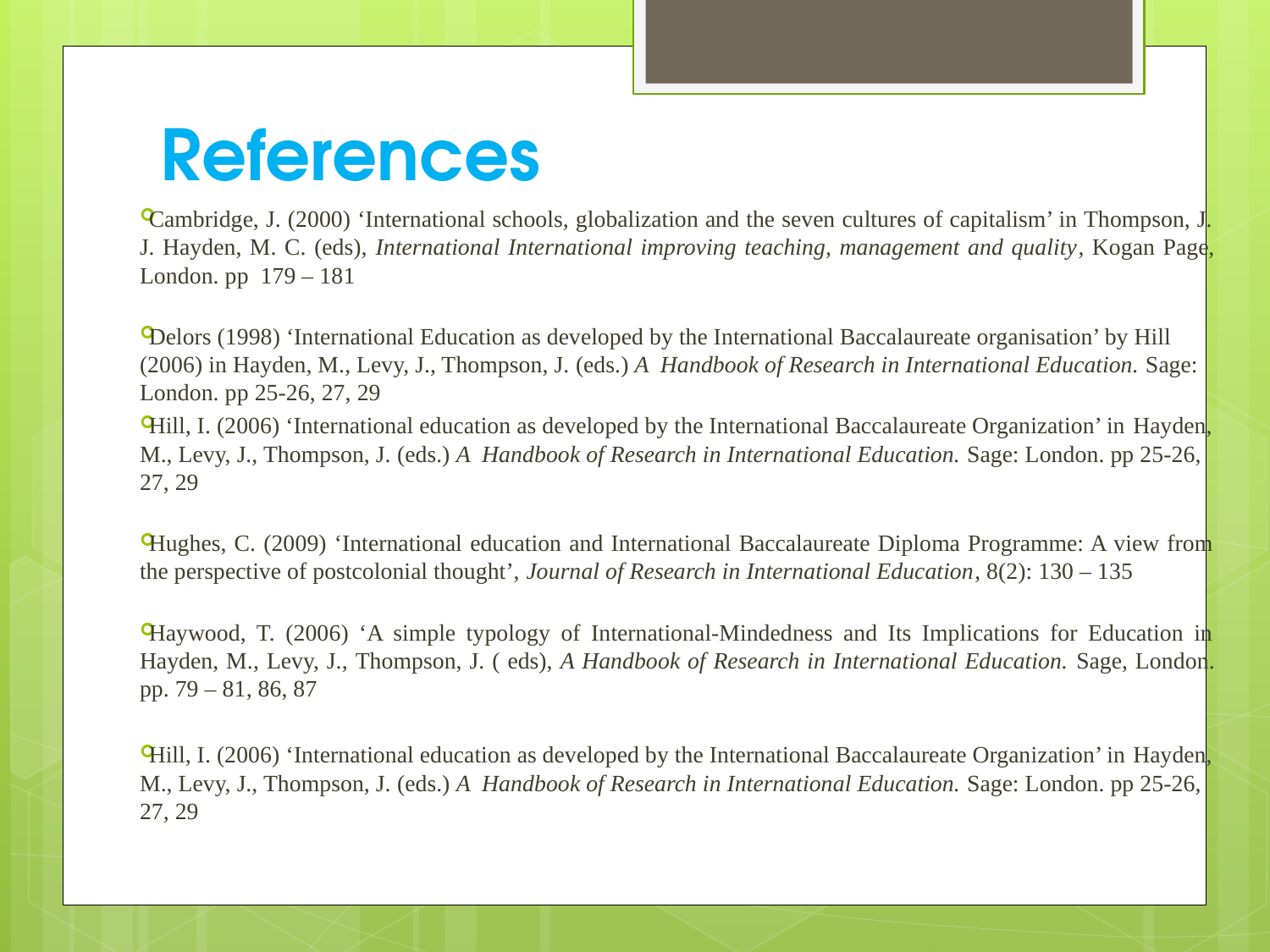

# References

Cambridge, J. (2000) ‘International schools, globalization and the seven cultures of capitalism’ in Thompson, J. J. Hayden, M. C. (eds), International International improving teaching, management and quality, Kogan Page, London. pp  179 – 181

Delors (1998) ‘International Education as developed by the International Baccalaureate organisation’ by Hill (2006) in Hayden, M., Levy, J., Thompson, J. (eds.) A  Handbook of Research in International Education. Sage: London. pp 25-26, 27, 29
Hill, I. (2006) ‘International education as developed by the International Baccalaureate Organization’ in Hayden, M., Levy, J., Thompson, J. (eds.) A  Handbook of Research in International Education. Sage: London. pp 25-26, 27, 29

Hughes, C. (2009) ‘International education and International Baccalaureate Diploma Programme: A view from the perspective of postcolonial thought’, Journal of Research in International Education, 8(2): 130 – 135

Haywood, T. (2006) ‘A simple typology of International-Mindedness and Its Implications for Education in Hayden, M., Levy, J., Thompson, J. ( eds), A Handbook of Research in International Education. Sage, London. pp. 79 – 81, 86, 87

Hill, I. (2006) ‘International education as developed by the International Baccalaureate Organization’ in Hayden, M., Levy, J., Thompson, J. (eds.) A  Handbook of Research in International Education. Sage: London. pp 25-26, 27, 29